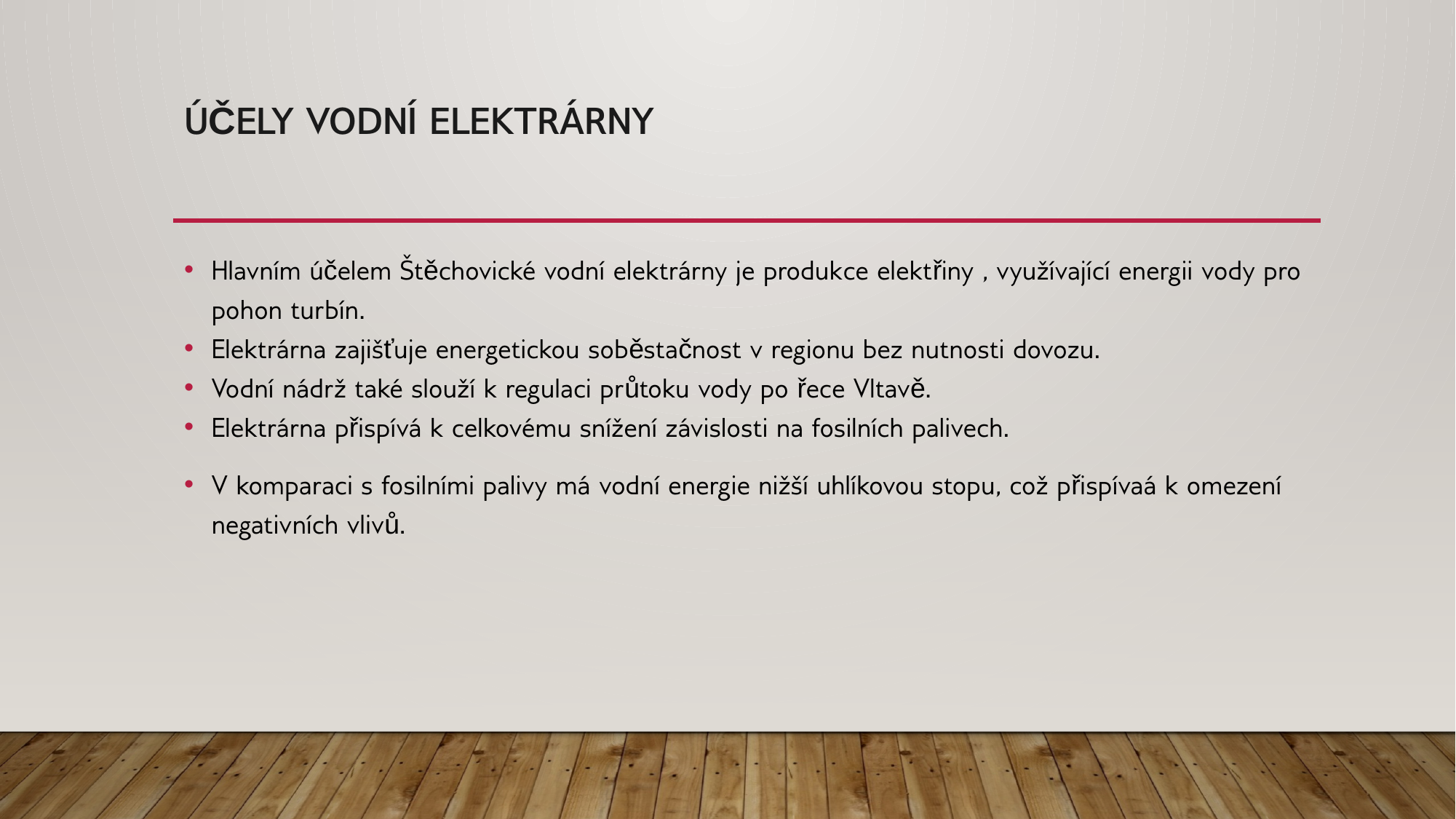

# Účely vodní elektrárny
Hlavním účelem Štěchovické vodní elektrárny je produkce elektřiny , využívající energii vody pro pohon turbín.
Elektrárna zajišťuje energetickou soběstačnost v regionu bez nutnosti dovozu.
Vodní nádrž také slouží k regulaci průtoku vody po řece Vltavě.
Elektrárna přispívá k celkovému snížení závislosti na fosilních palivech.
V komparaci s fosilními palivy má vodní energie nižší uhlíkovou stopu, což přispívaá k omezení negativních vlivů.